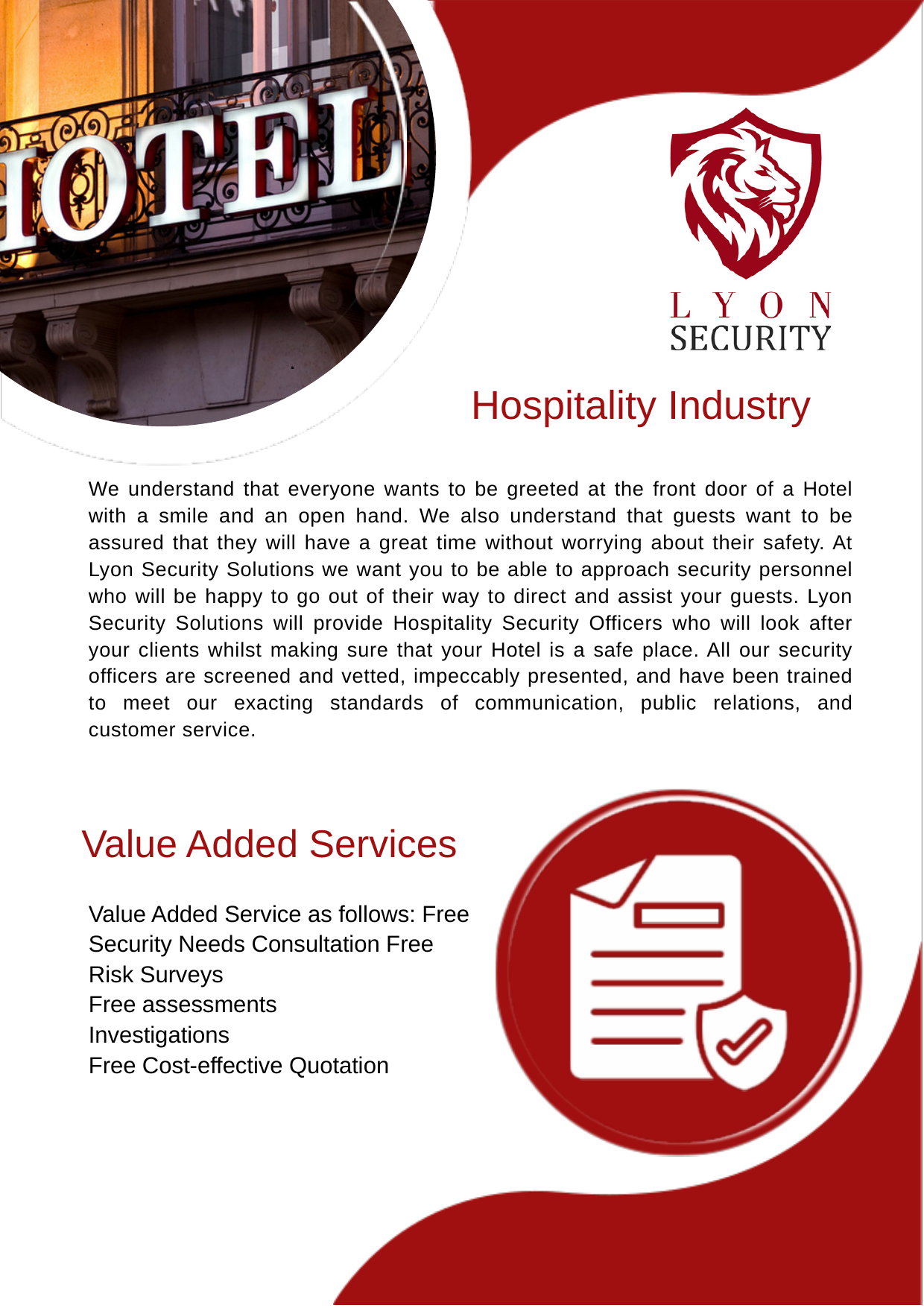

.
Hospitality Industry
We understand that everyone wants to be greeted at the front door of a Hotel with a smile and an open hand. We also understand that guests want to be assured that they will have a great time without worrying about their safety. At Lyon Security Solutions we want you to be able to approach security personnel who will be happy to go out of their way to direct and assist your guests. Lyon Security Solutions will provide Hospitality Security Officers who will look after your clients whilst making sure that your Hotel is a safe place. All our security officers are screened and vetted, impeccably presented, and have been trained to meet our exacting standards of communication, public relations, and customer service.

Value Added Services

Value Added Service as follows: Free Security Needs Consultation Free Risk Surveys
Free assessments
Investigations
Free Cost-effective Quotation